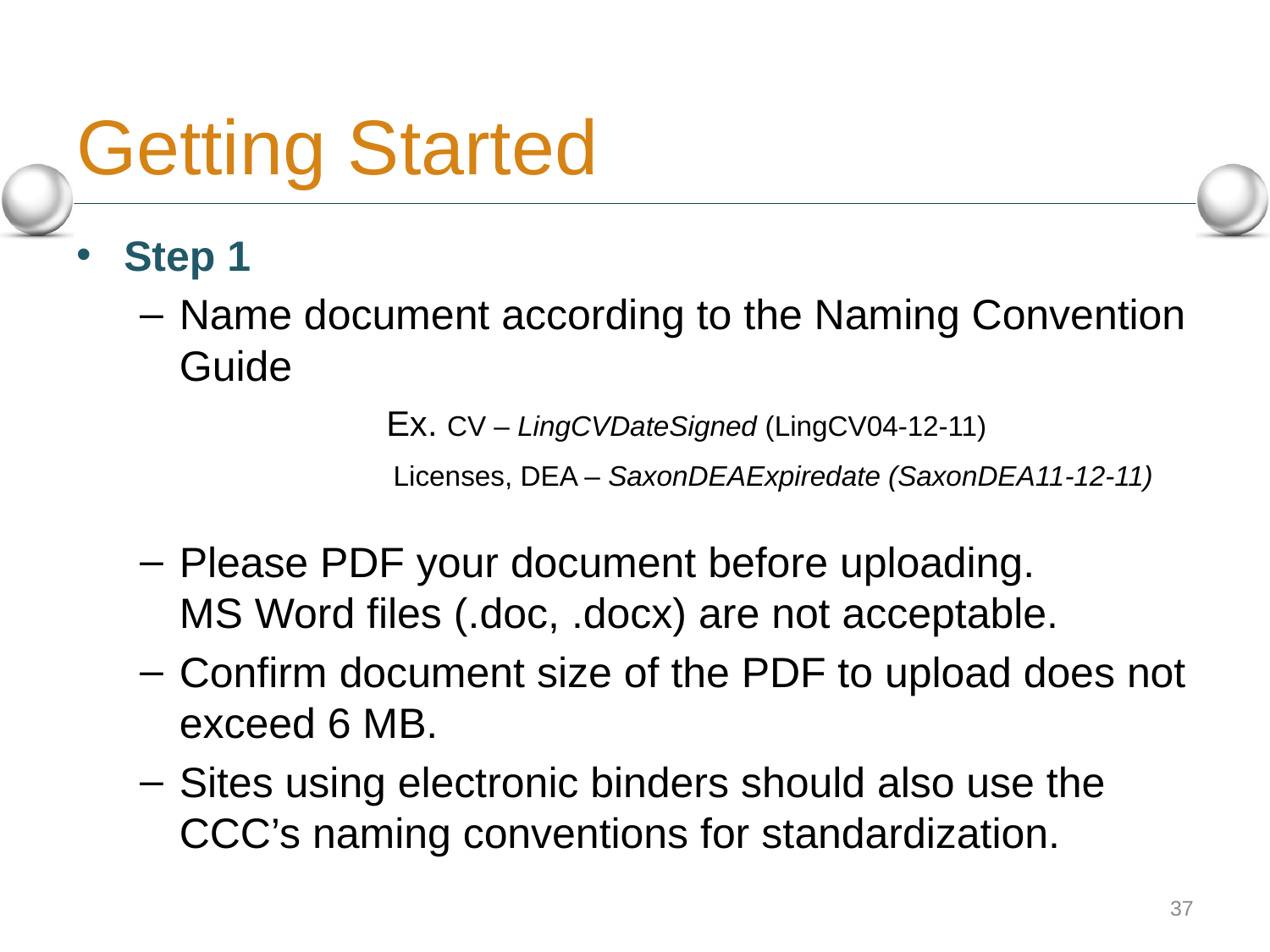

# Getting Started
Step 1
Name document according to the Naming Convention Guide
	Ex. CV – LingCVDateSigned (LingCV04-12-11)
		      Licenses, DEA – SaxonDEAExpiredate (SaxonDEA11-12-11)
Please PDF your document before uploading.
MS Word files (.doc, .docx) are not acceptable.
Confirm document size of the PDF to upload does not exceed 6 MB.
Sites using electronic binders should also use the CCC’s naming conventions for standardization.
37